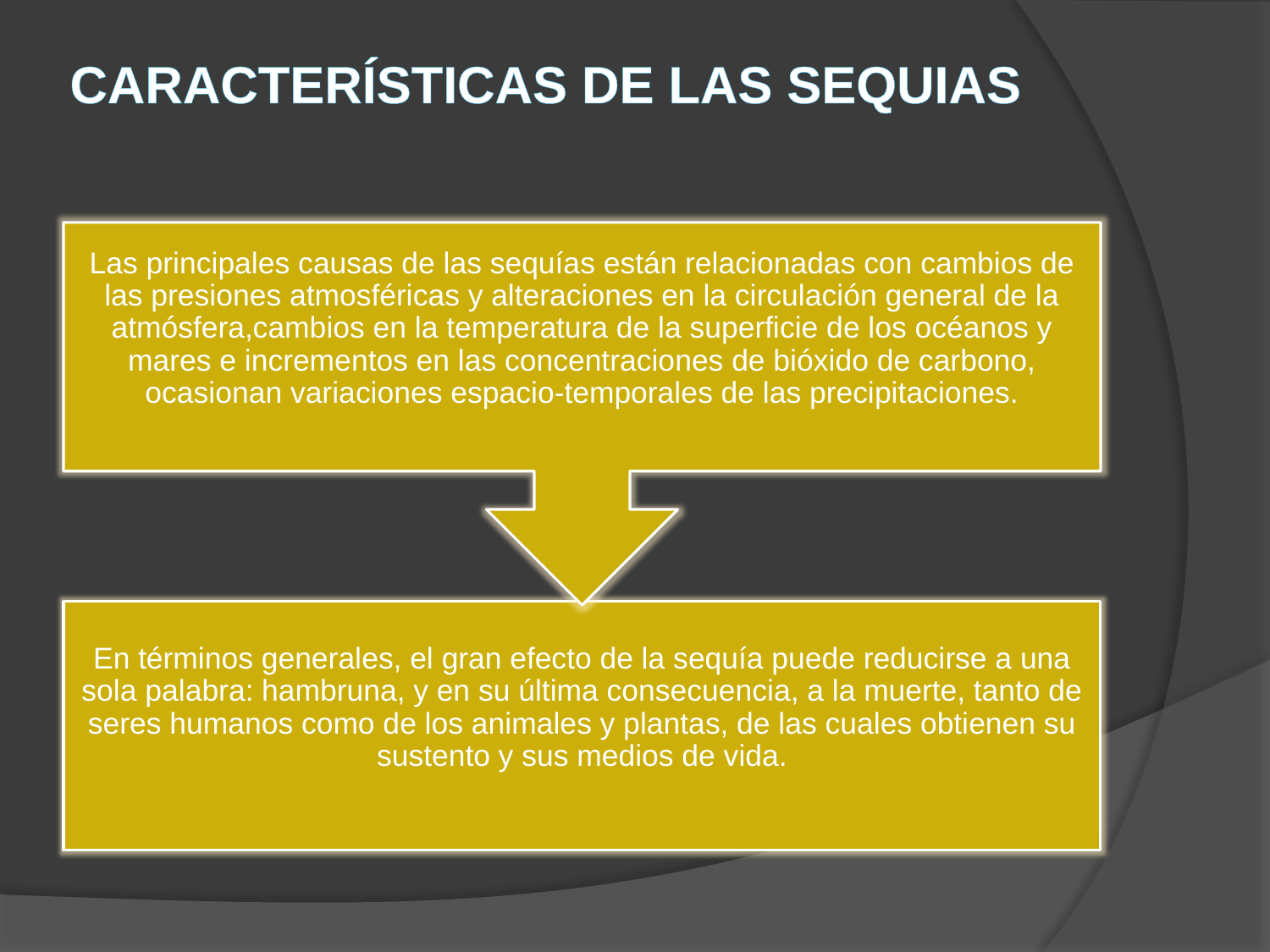

# características de las sequias
En términos generales, el gran efecto de la sequía puede reducirse a una sola palabra: hambruna, y en su última consecuencia, a la muerte, tanto de seres humanos como de los animales y plantas, de las cuales obtienen su sustento y sus medios de vida.
Las principales causas de las sequías están relacionadas con cambios de las presiones atmosféricas y alteraciones en la circulación general de la atmósfera,cambios en la temperatura de la superficie de los océanos y mares e incrementos en las concentraciones de bióxido de carbono, ocasionan variaciones espacio-temporales de las precipitaciones.